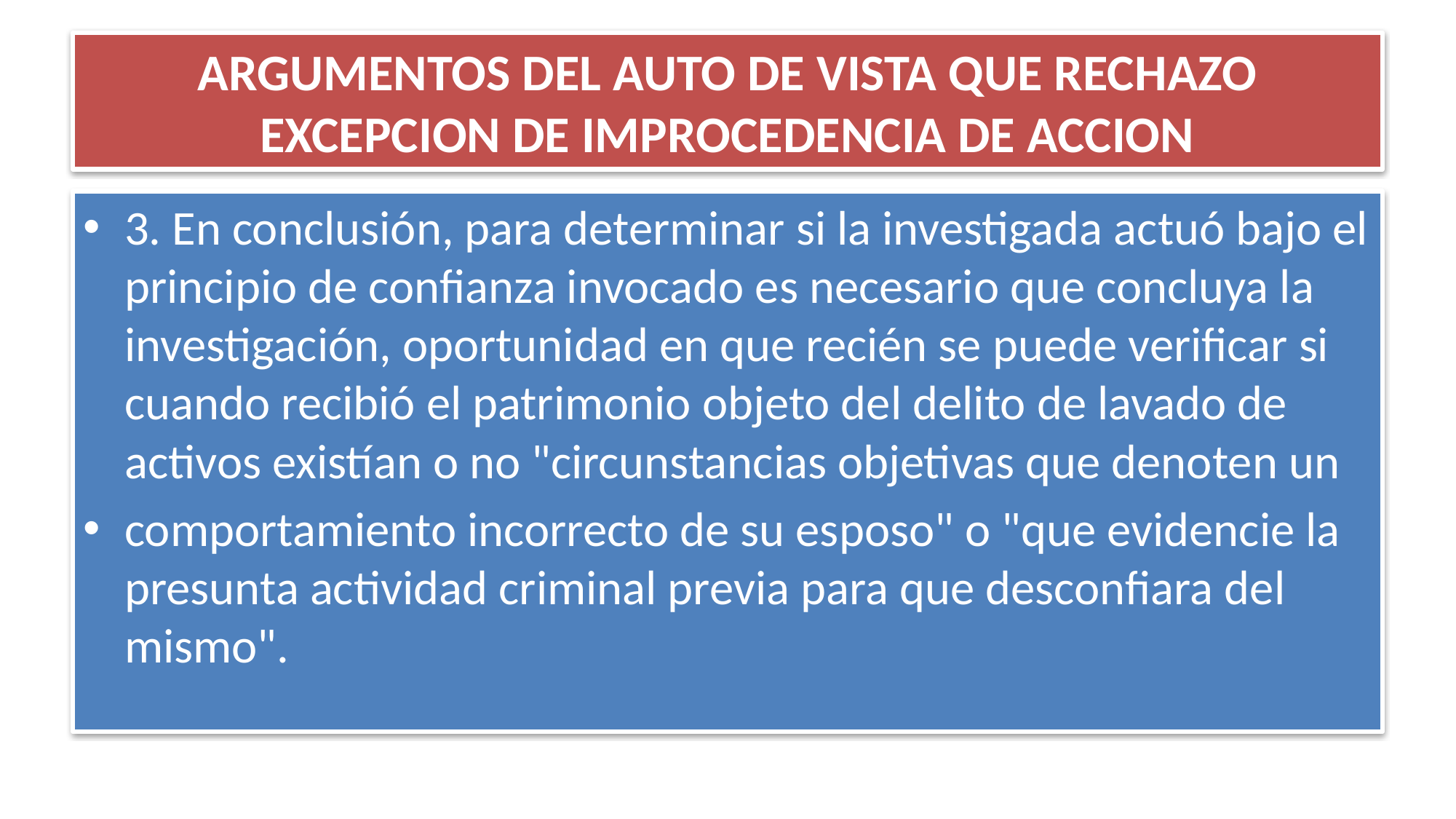

# ARGUMENTOS DEL AUTO DE VISTA QUE RECHAZO EXCEPCION DE IMPROCEDENCIA DE ACCION
3. En conclusión, para determinar si la investigada actuó bajo el principio de confianza invocado es necesario que concluya la investigación, oportunidad en que recién se puede verificar si cuando recibió el patrimonio objeto del delito de lavado de activos existían o no "circunstancias objetivas que denoten un
comportamiento incorrecto de su esposo" o "que evidencie la presunta actividad criminal previa para que desconfiara del mismo".